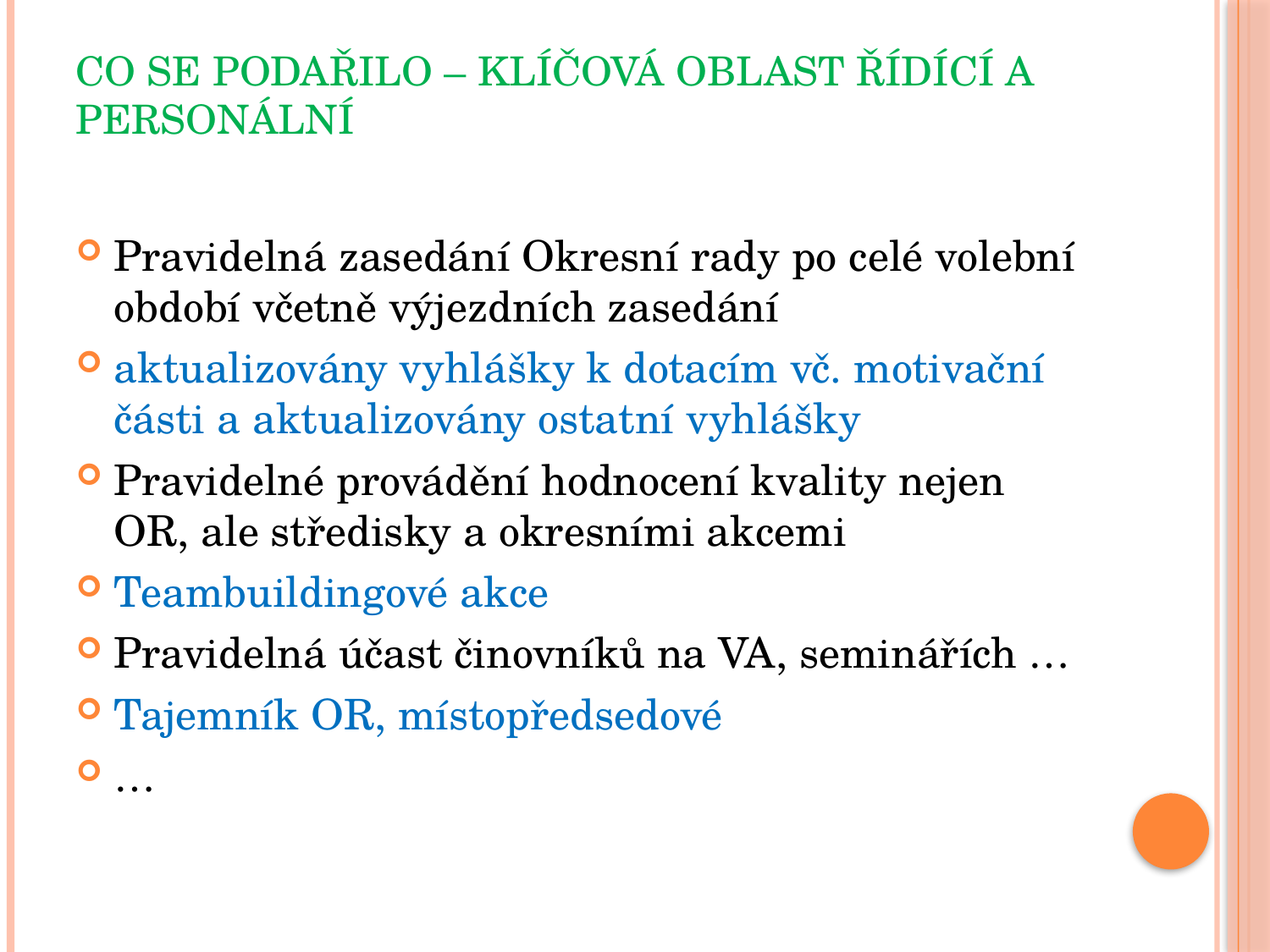

# CO SE PODAŘILO – Klíčová Oblast ŘÍDÍCÍ a PERSONÁLNÍ
Pravidelná zasedání Okresní rady po celé volební období včetně výjezdních zasedání
aktualizovány vyhlášky k dotacím vč. motivační části a aktualizovány ostatní vyhlášky
Pravidelné provádění hodnocení kvality nejen OR, ale středisky a okresními akcemi
Teambuildingové akce
Pravidelná účast činovníků na VA, seminářích …
Tajemník OR, místopředsedové
…